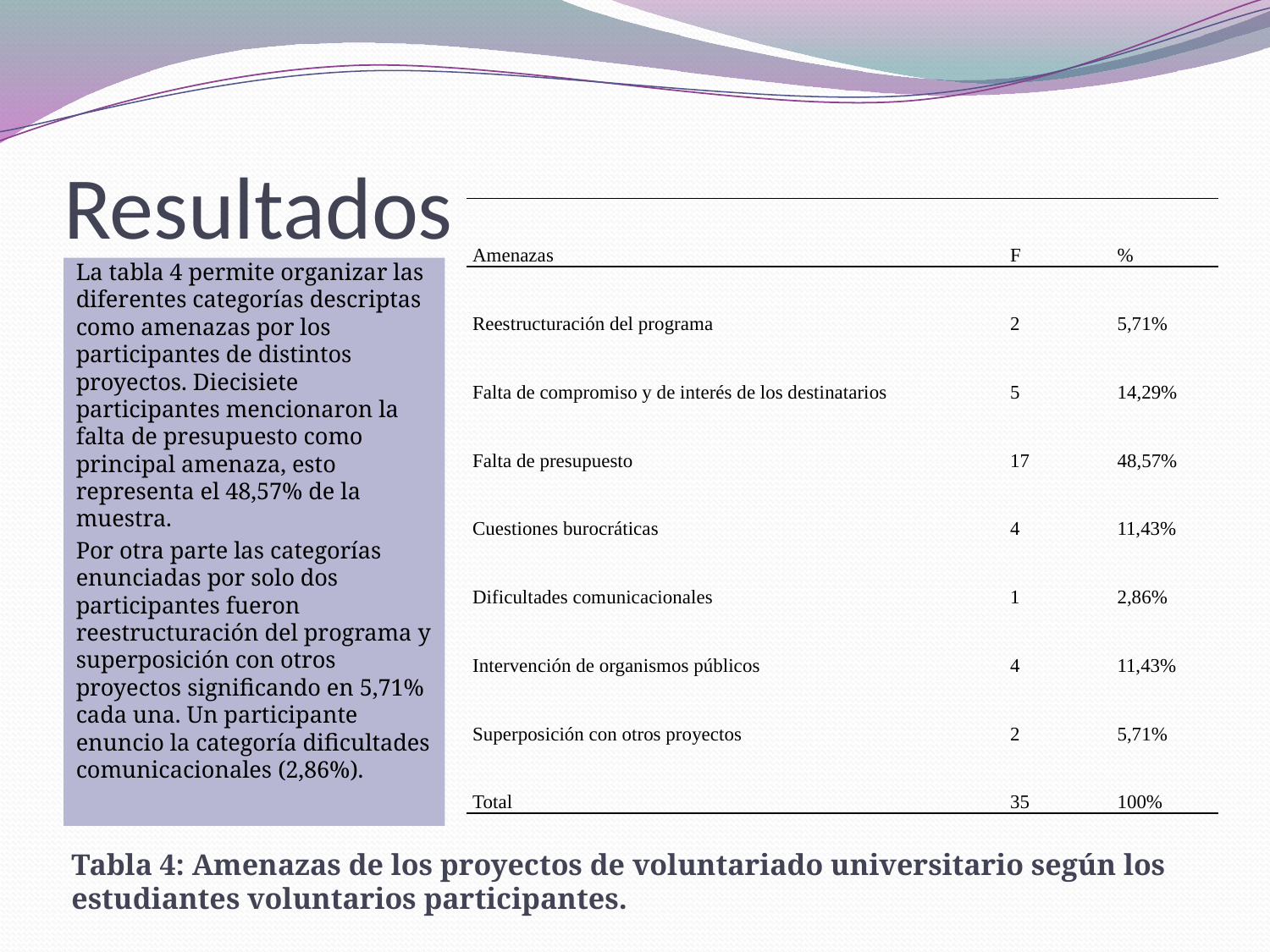

# Resultados
| Amenazas | F | % |
| --- | --- | --- |
| Reestructuración del programa | 2 | 5,71% |
| Falta de compromiso y de interés de los destinatarios | 5 | 14,29% |
| Falta de presupuesto | 17 | 48,57% |
| Cuestiones burocráticas | 4 | 11,43% |
| Dificultades comunicacionales | 1 | 2,86% |
| Intervención de organismos públicos | 4 | 11,43% |
| Superposición con otros proyectos | 2 | 5,71% |
| Total | 35 | 100% |
La tabla 4 permite organizar las diferentes categorías descriptas como amenazas por los participantes de distintos proyectos. Diecisiete participantes mencionaron la falta de presupuesto como principal amenaza, esto representa el 48,57% de la muestra.
Por otra parte las categorías enunciadas por solo dos participantes fueron reestructuración del programa y superposición con otros proyectos significando en 5,71% cada una. Un participante enuncio la categoría dificultades comunicacionales (2,86%).
Tabla 4: Amenazas de los proyectos de voluntariado universitario según los estudiantes voluntarios participantes.